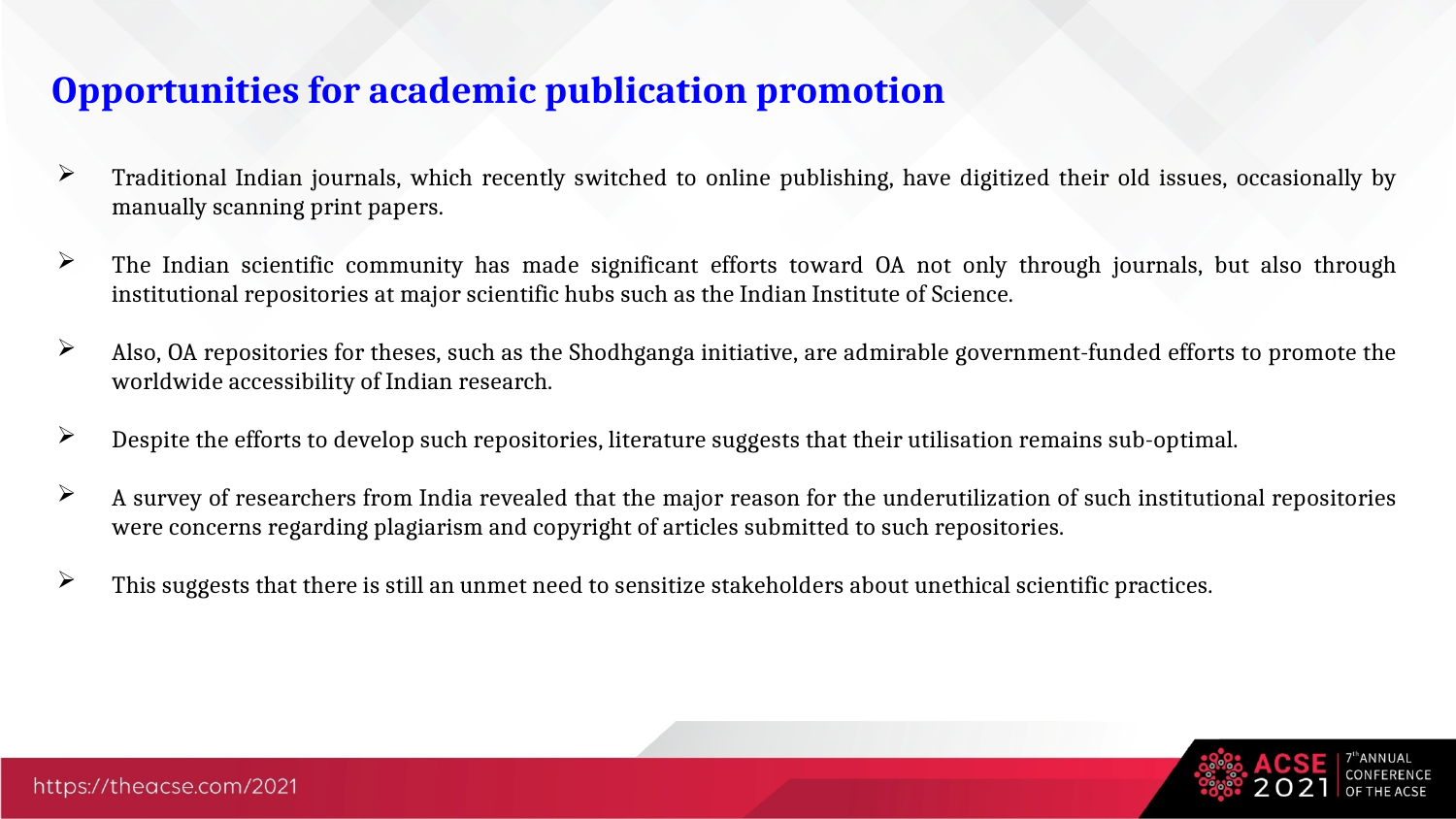

Opportunities for academic publication promotion

Traditional Indian journals, which recently switched to online publishing, have digitized their old issues, occasionally by manually scanning print papers.

The Indian scientific community has made significant efforts toward OA not only through journals, but also through institutional repositories at major scientific hubs such as the Indian Institute of Science.

Also, OA repositories for theses, such as the Shodhganga initiative, are admirable government-funded efforts to promote the worldwide accessibility of Indian research.

Despite the efforts to develop such repositories, literature suggests that their utilisation remains sub-optimal.

A survey of researchers from India revealed that the major reason for the underutilization of such institutional repositories were concerns regarding plagiarism and copyright of articles submitted to such repositories.

This suggests that there is still an unmet need to sensitize stakeholders about unethical scientific practices.